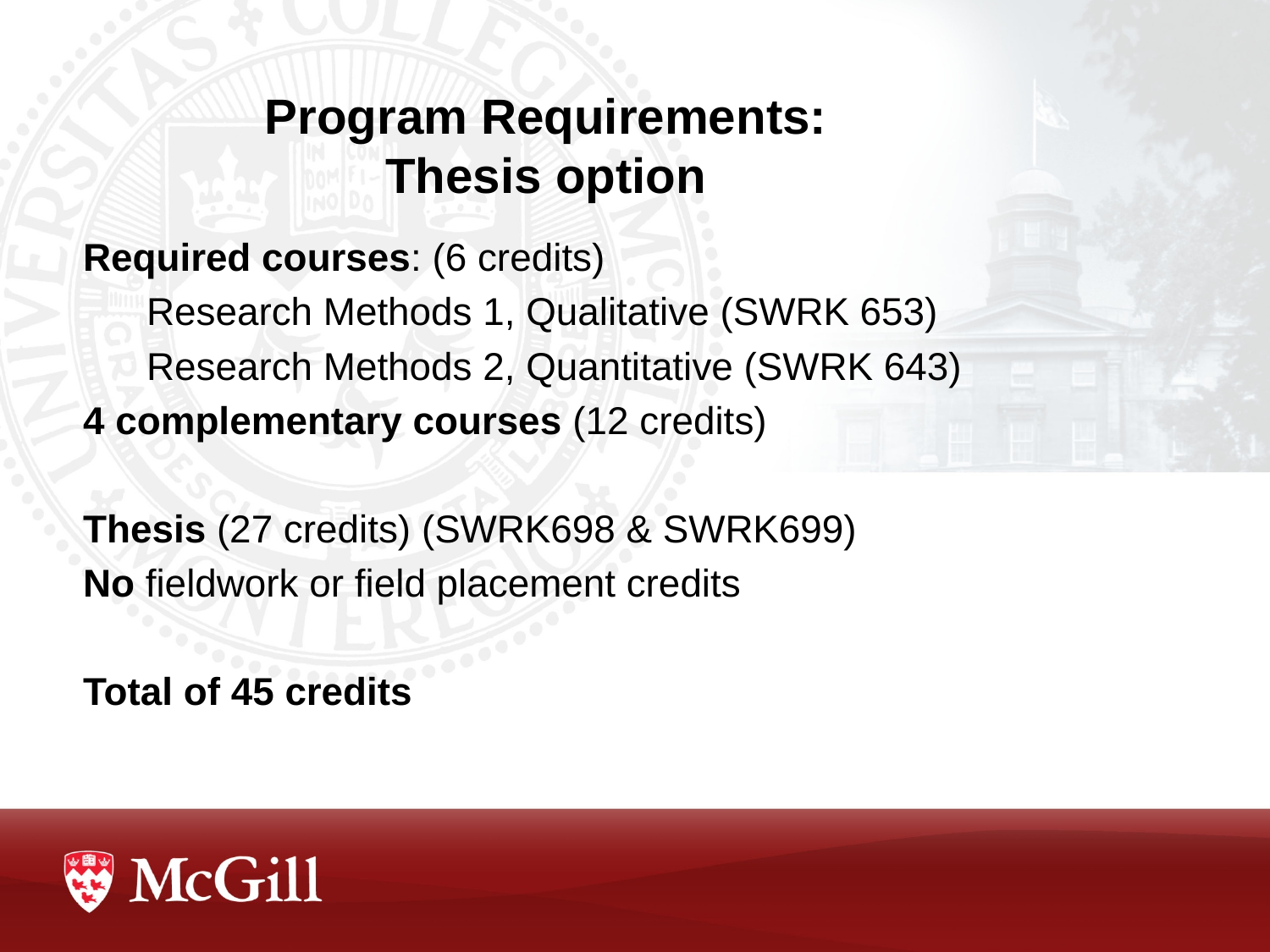

# Program Requirements: Thesis option
Required courses: (6 credits)
Research Methods 1, Qualitative (SWRK 653)
Research Methods 2, Quantitative (SWRK 643)
4 complementary courses (12 credits)

Thesis (27 credits) (SWRK698 & SWRK699)
No fieldwork or field placement credits

Total of 45 credits